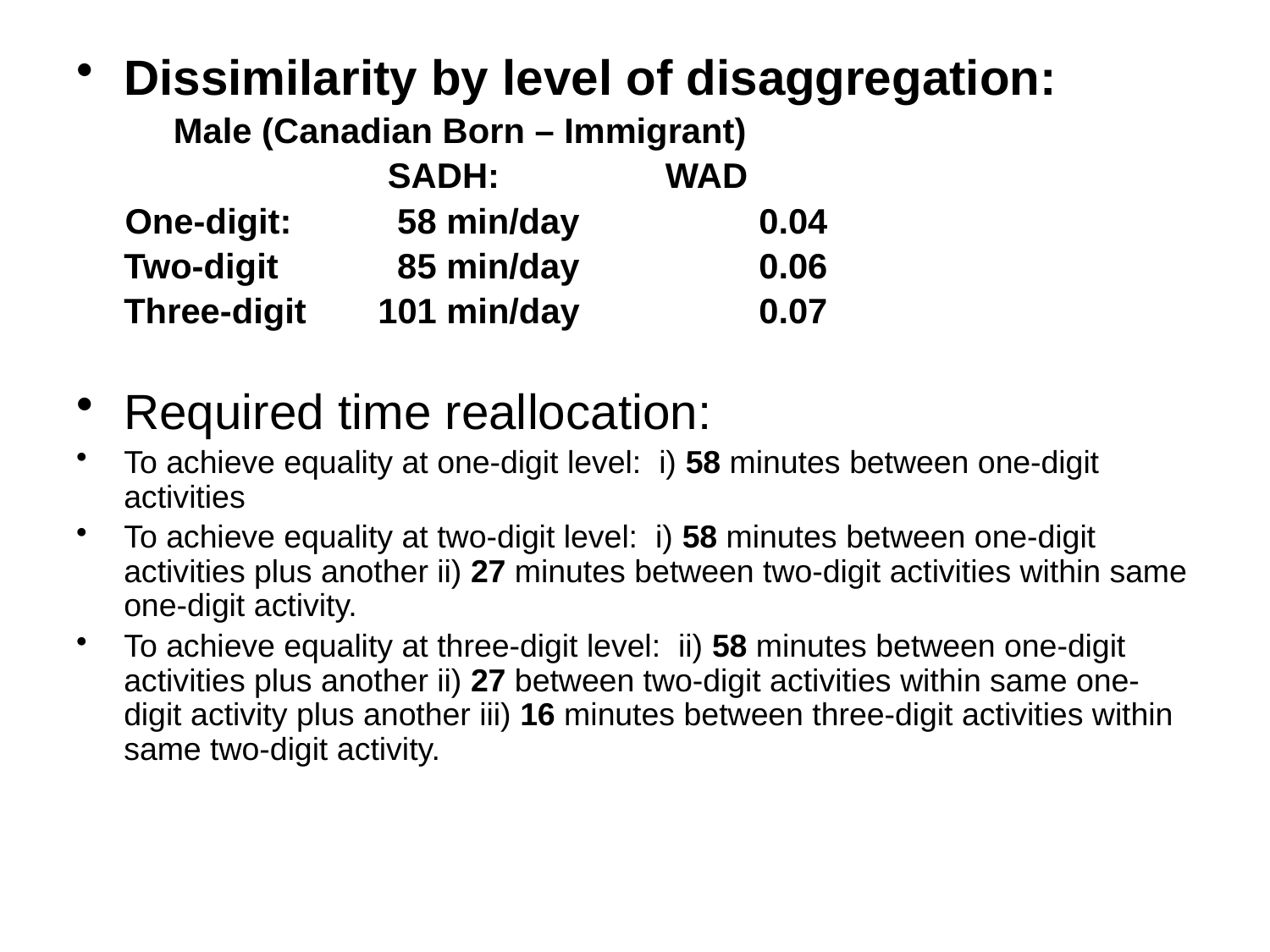

Dissimilarity by level of disaggregation:
          Male (Canadian Born – Immigrant)
                                SADH:                 WAD
     One-digit:   	  58 min/day             	0.04
	Two-digit	  85 min/day		0.06
	Three-digit	101 min/day		0.07

Required time reallocation:
To achieve equality at one-digit level:  i) 58 minutes between one-digit activities
To achieve equality at two-digit level:  i) 58 minutes between one-digit activities plus another ii) 27 minutes between two-digit activities within same one-digit activity.
To achieve equality at three-digit level:  ii) 58 minutes between one-digit activities plus another ii) 27 between two-digit activities within same one-digit activity plus another iii) 16 minutes between three-digit activities within same two-digit activity.